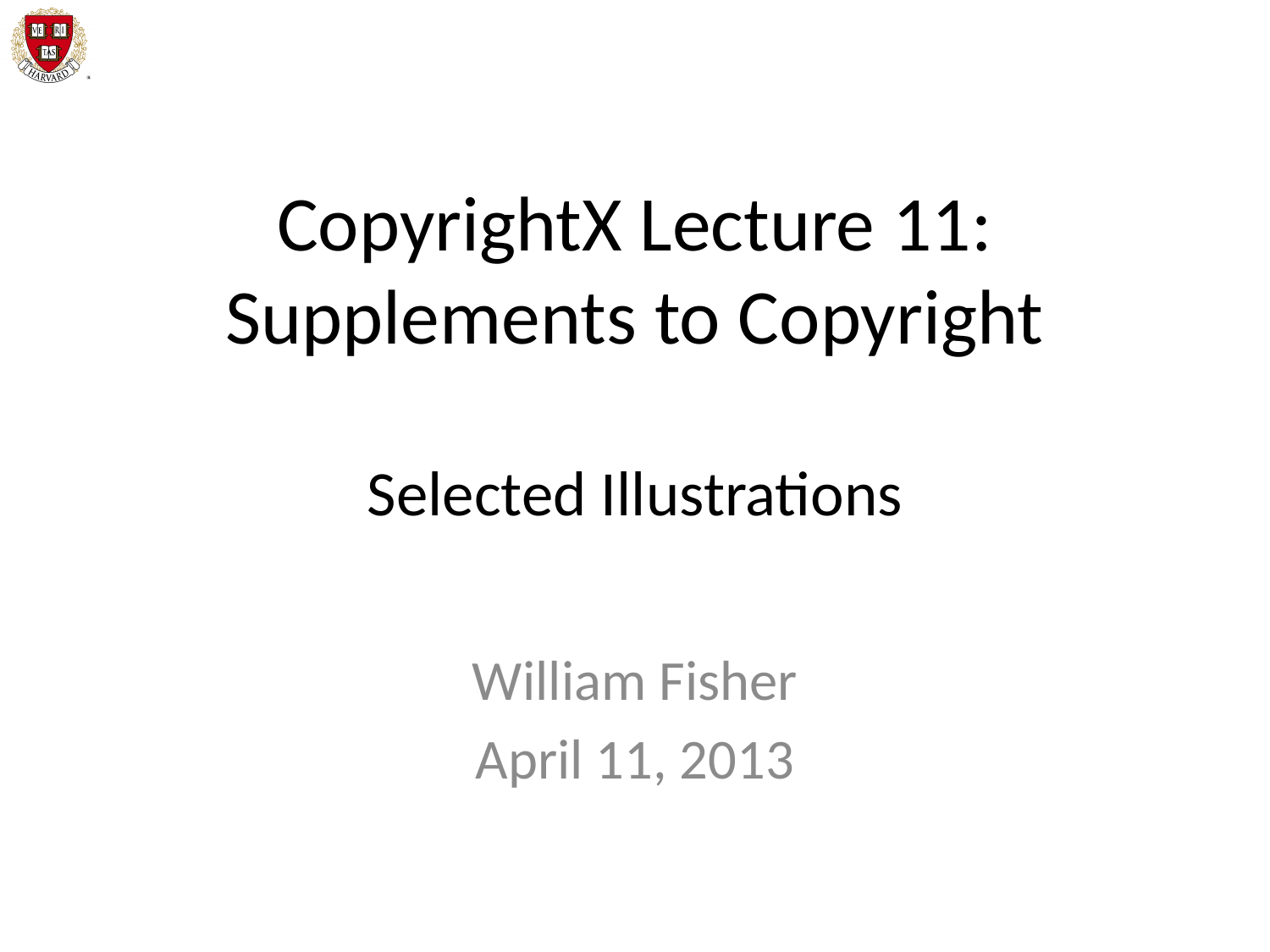

# CopyrightX Lecture 11: Supplements to Copyright Selected Illustrations
William Fisher
April 11, 2013